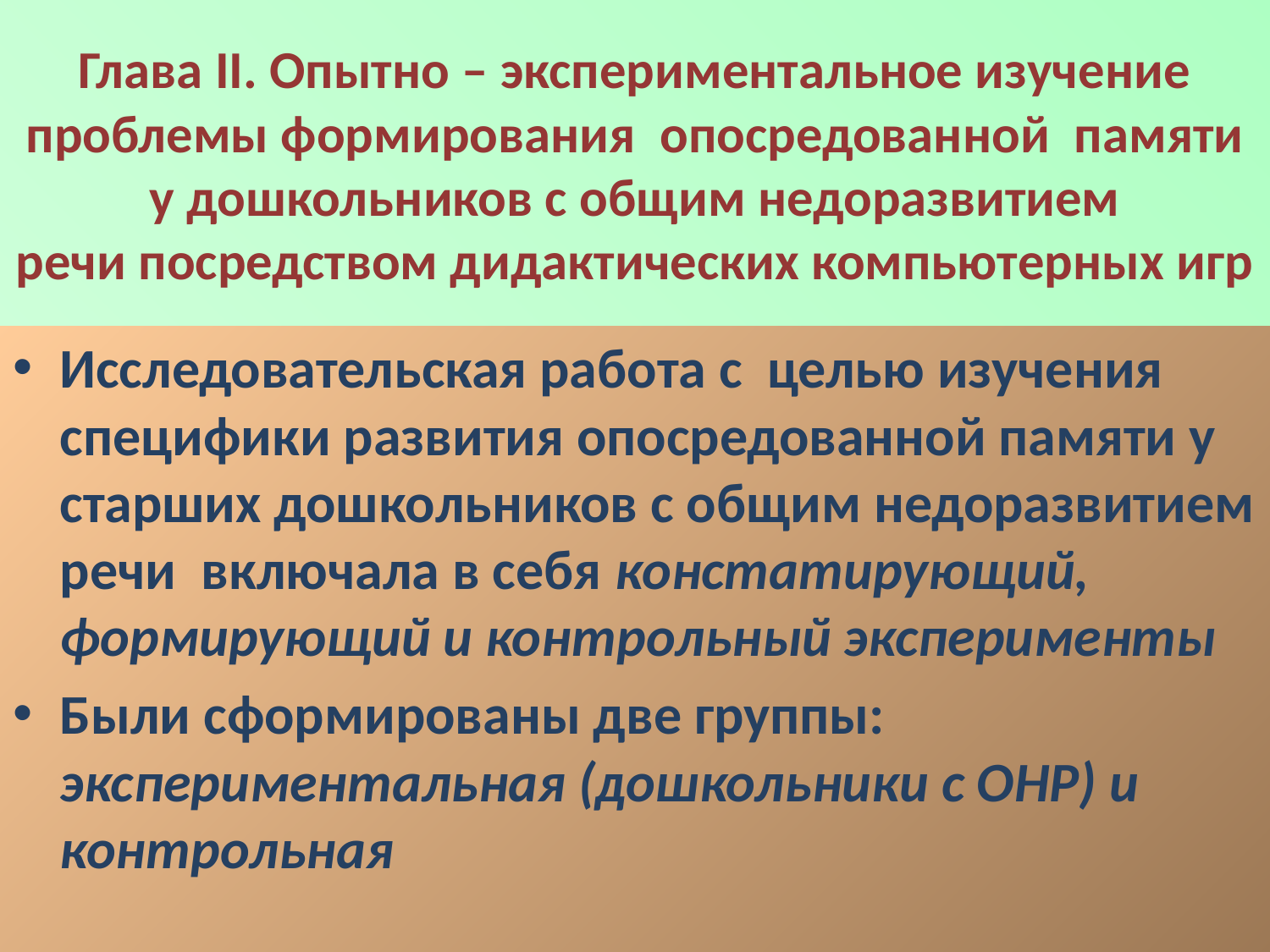

# Глава II. Опытно – экспериментальное изучение проблемы формирования  опосредованной  памяти у дошкольников с общим недоразвитием речи посредством дидактических компьютерных игр
Исследовательская работа с  целью изучения специфики развития опосредованной памяти у старших дошкольников с общим недоразвитием речи  включала в себя констатирующий, формирующий и контрольный эксперименты
Были сформированы две группы: экспериментальная (дошкольники с ОНР) и  контрольная